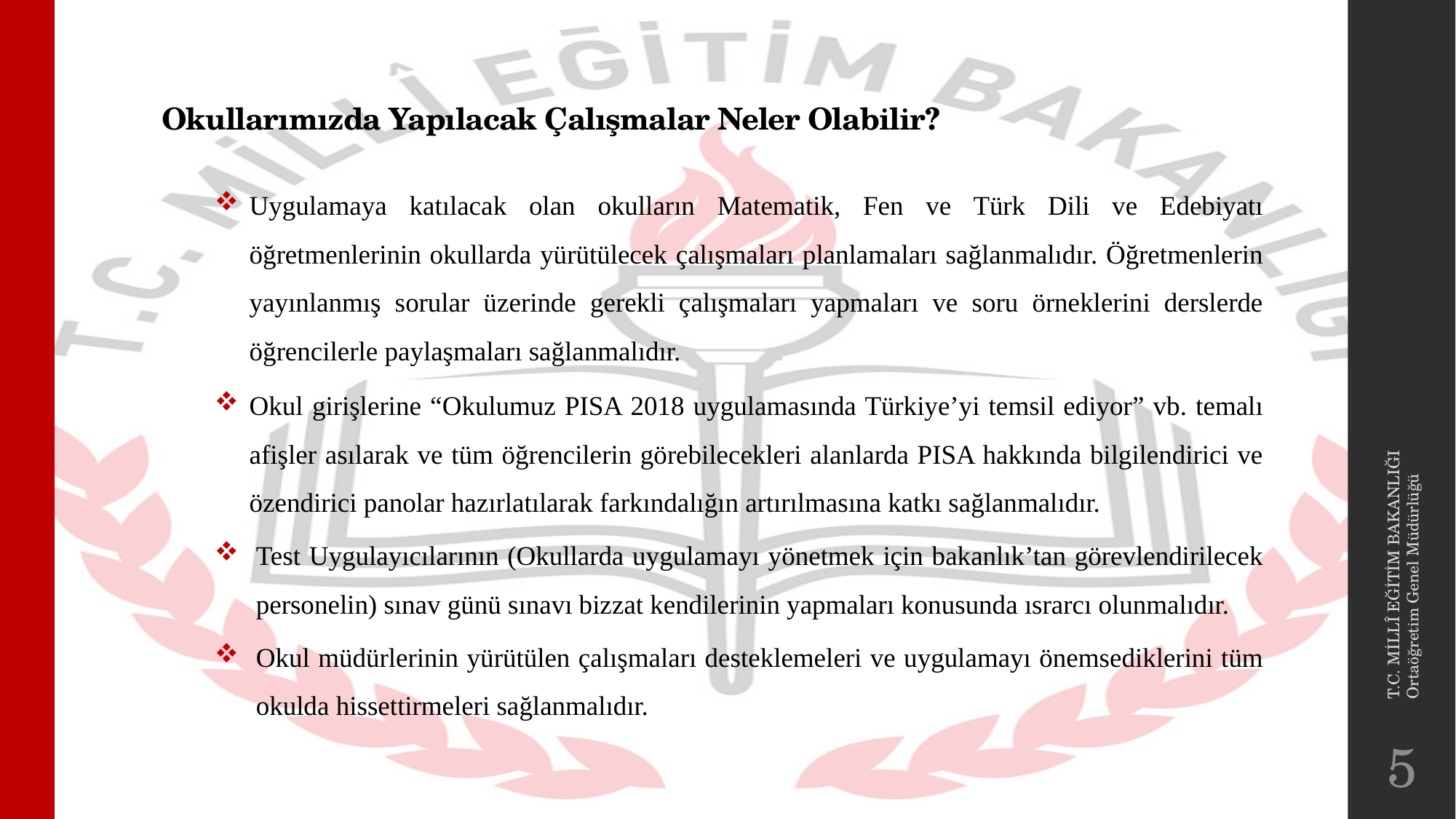

# Okullarımızda Yapılacak Çalışmalar Neler Olabilir?
Uygulamaya katılacak olan okulların Matematik, Fen ve Türk Dili ve Edebiyatı öğretmenlerinin okullarda yürütülecek çalışmaları planlamaları sağlanmalıdır. Öğretmenlerin yayınlanmış sorular üzerinde gerekli çalışmaları yapmaları ve soru örneklerini derslerde öğrencilerle paylaşmaları sağlanmalıdır.
Okul girişlerine “Okulumuz PISA 2018 uygulamasında Türkiye’yi temsil ediyor” vb. temalı afişler asılarak ve tüm öğrencilerin görebilecekleri alanlarda PISA hakkında bilgilendirici ve özendirici panolar hazırlatılarak farkındalığın artırılmasına katkı sağlanmalıdır.
Test Uygulayıcılarının (Okullarda uygulamayı yönetmek için bakanlık’tan görevlendirilecek personelin) sınav günü sınavı bizzat kendilerinin yapmaları konusunda ısrarcı olunmalıdır.
Okul müdürlerinin yürütülen çalışmaları desteklemeleri ve uygulamayı önemsediklerini tüm okulda hissettirmeleri sağlanmalıdır.

T.C. MİLLÎ EĞİTİM BAKANLIĞI
Ortaöğretim Genel Müdürlüğü
5